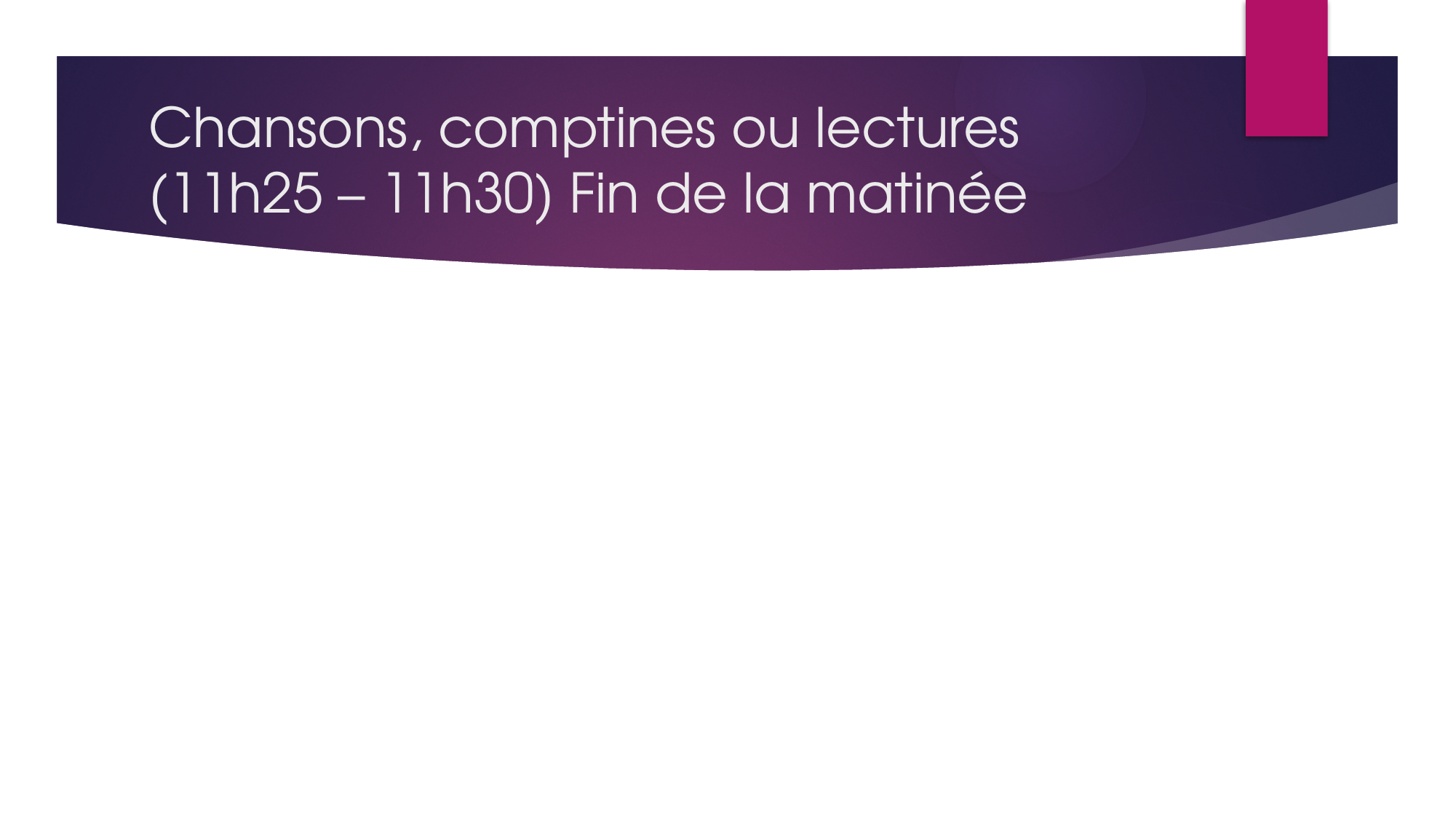

# Chansons, comptines ou lectures (11h25 – 11h30) Fin de la matinée